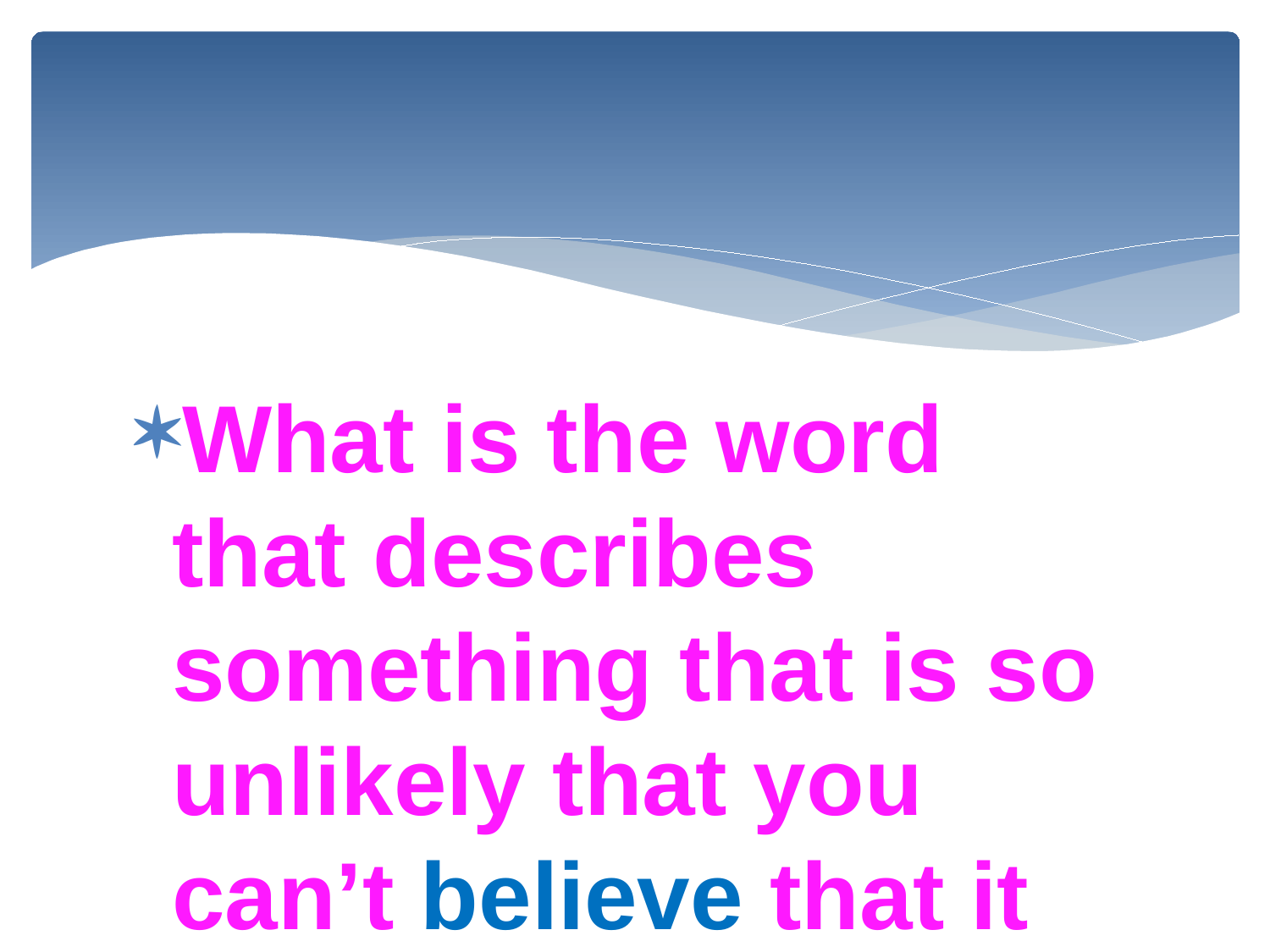

#
What is the word that describes something that is so unlikely that you can’t believe that it actually happened?